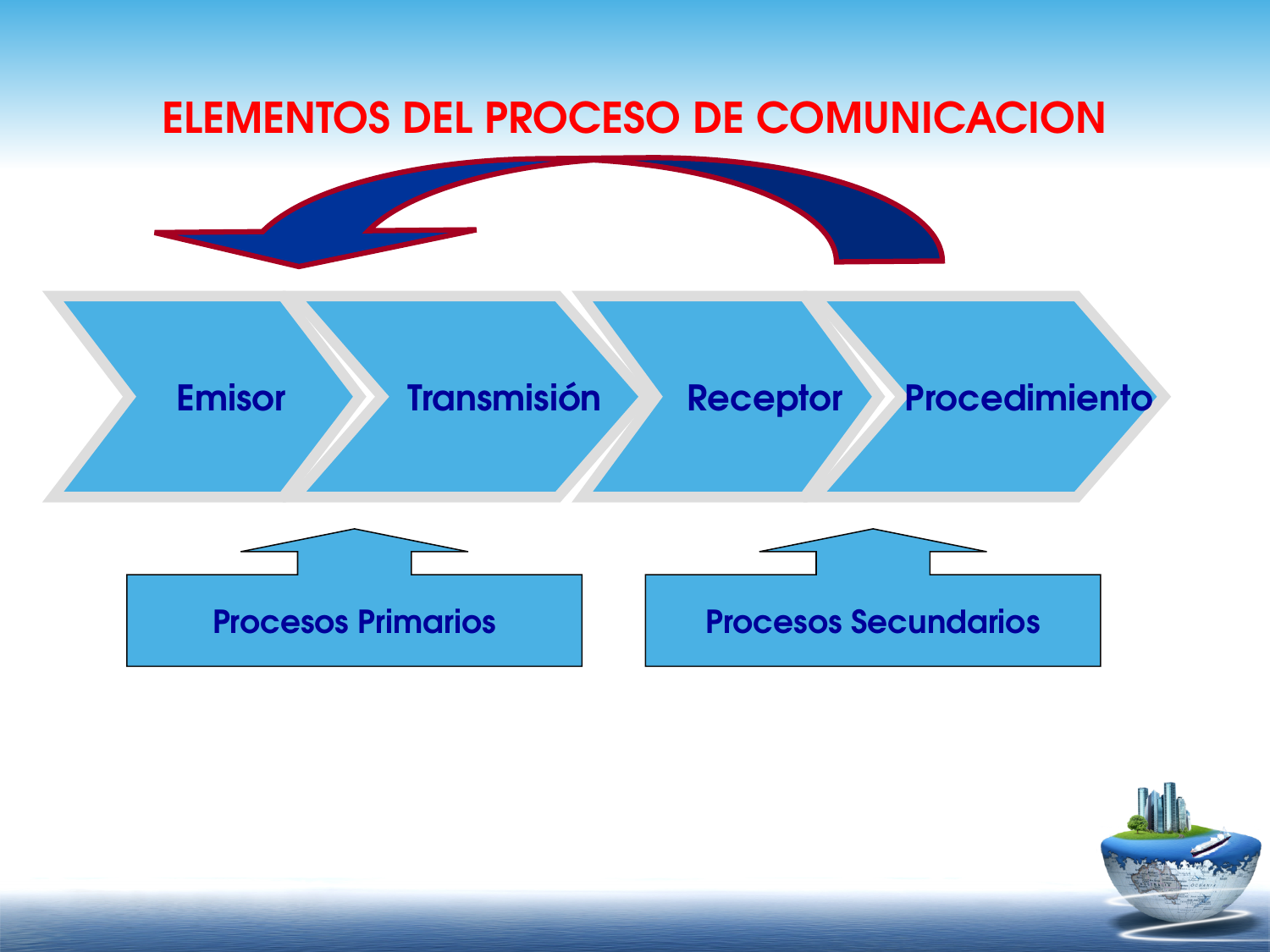

ELEMENTOS DEL PROCESO DE COMUNICACION

     Emisor
       Transmisión
       Receptor
        Procedimiento
Procesos Primarios
Procesos Secundarios